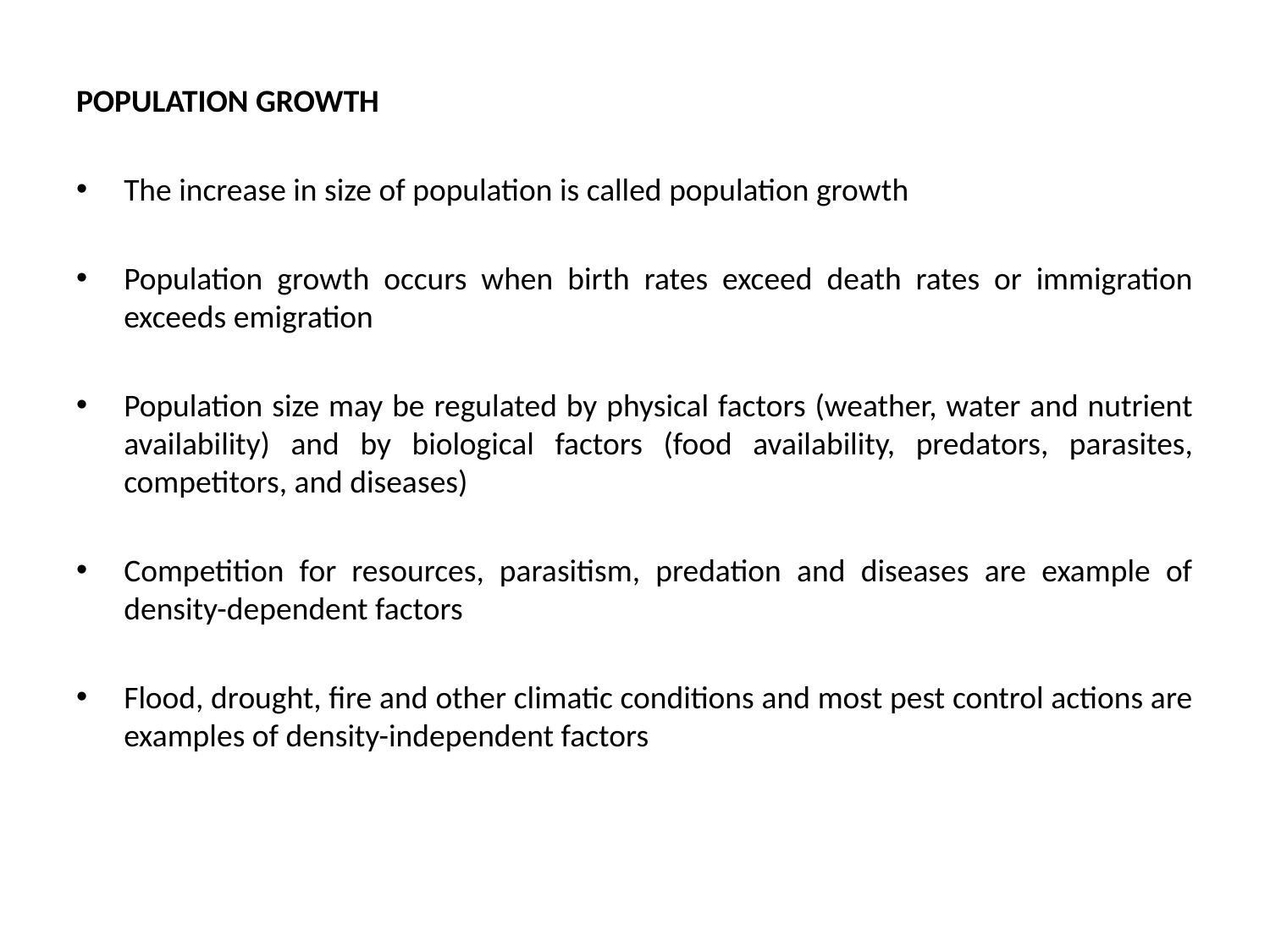

POPULATION GROWTH

The increase in size of population is called population growth

Population growth occurs when birth rates exceed death rates or immigration exceeds emigration

Population size may be regulated by physical factors (weather, water and nutrient availability) and by biological factors (food availability, predators, parasites, competitors, and diseases)

Competition for resources, parasitism, predation and diseases are example of density-dependent factors

Flood, drought, fire and other climatic conditions and most pest control actions are examples of density-independent factors